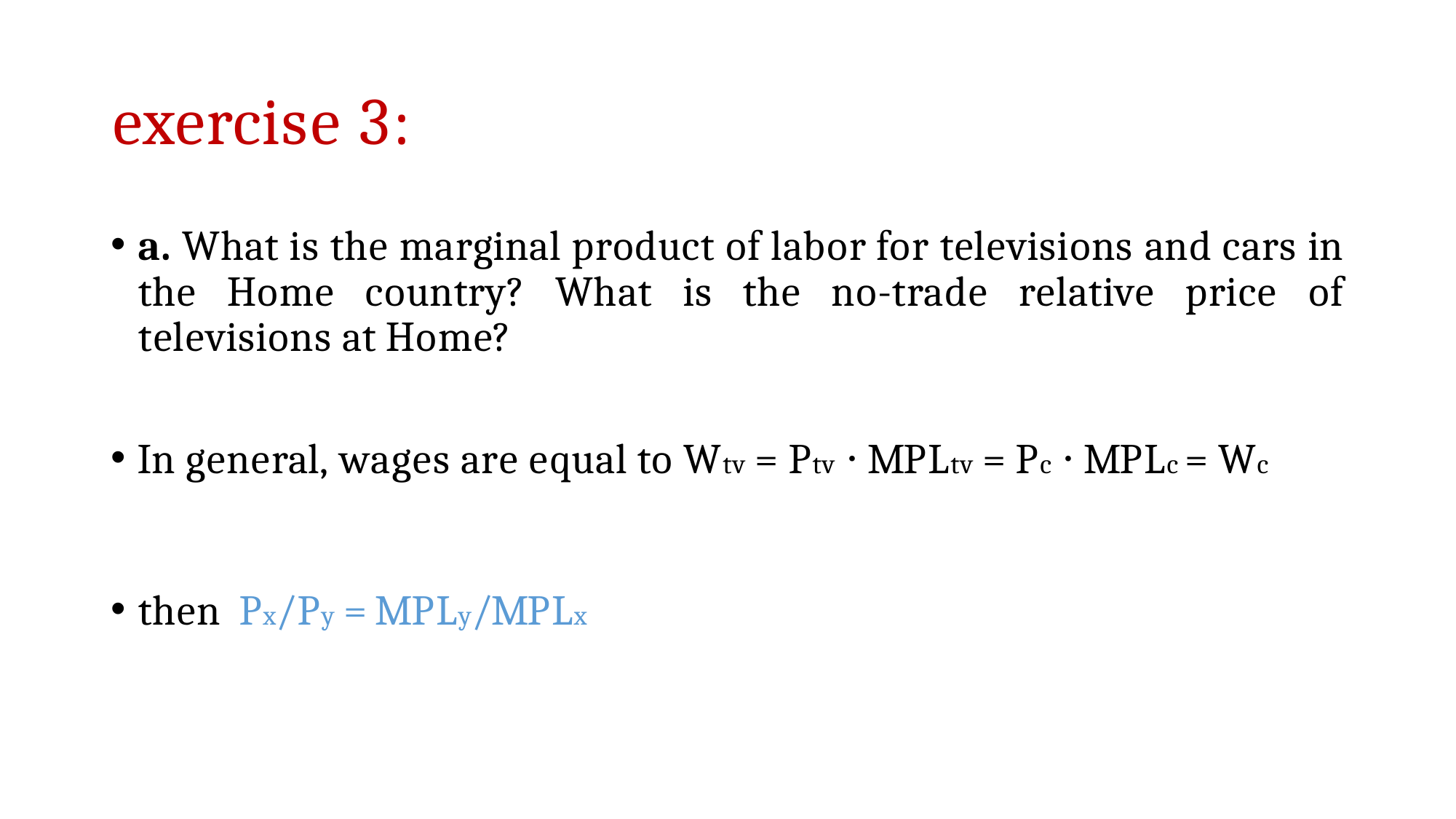

# exercise 3:
a. What is the marginal product of labor for televisions and cars in the Home country? What is the no-trade relative price of televisions at Home?

In general, wages are equal to Wtv = Ptv ⋅ MPLtv = Pc ⋅ MPLc = Wc

then  Px/Py = MPLy/MPLx